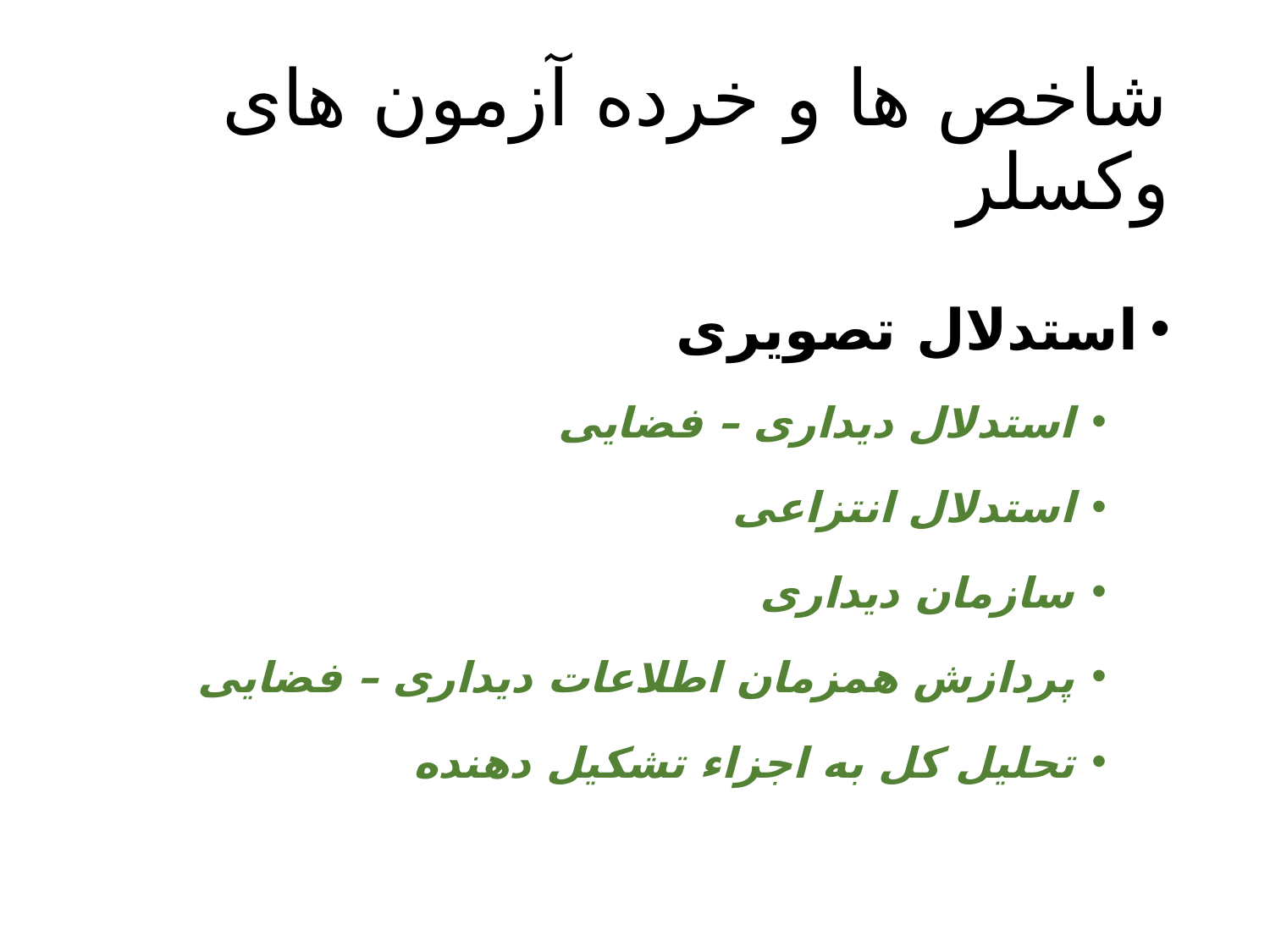

# شاخص ها و خرده آزمون های وکسلر
استدلال تصویری
استدلال دیداری – فضایی
استدلال انتزاعی
سازمان دیداری
پردازش همزمان اطلاعات دیداری – فضایی
تحلیل کل به اجزاء تشکیل دهنده